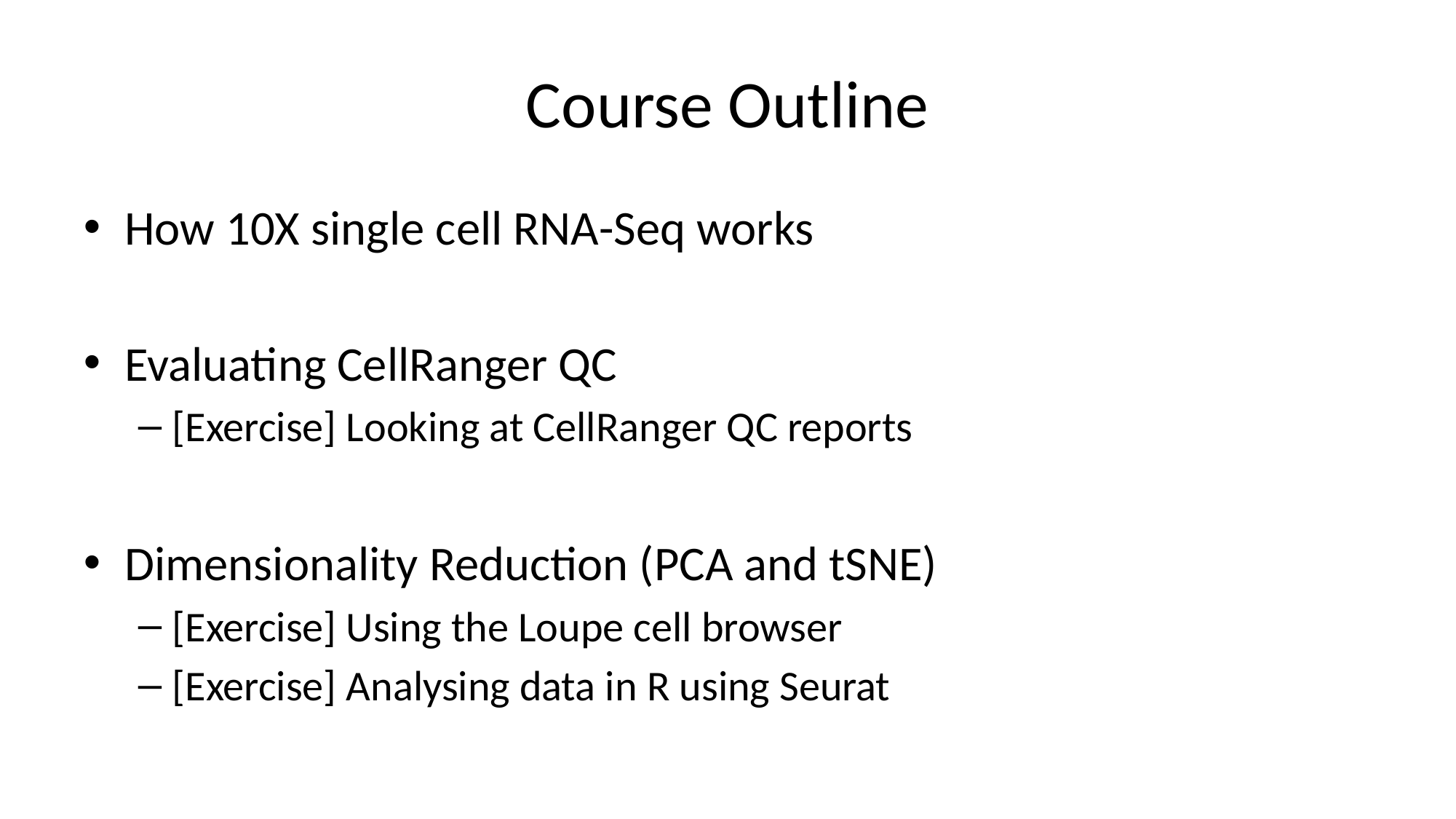

# Course Outline
How 10X single cell RNA-Seq works

Evaluating CellRanger QC
[Exercise] Looking at CellRanger QC reports

Dimensionality Reduction (PCA and tSNE)
[Exercise] Using the Loupe cell browser
[Exercise] Analysing data in R using Seurat